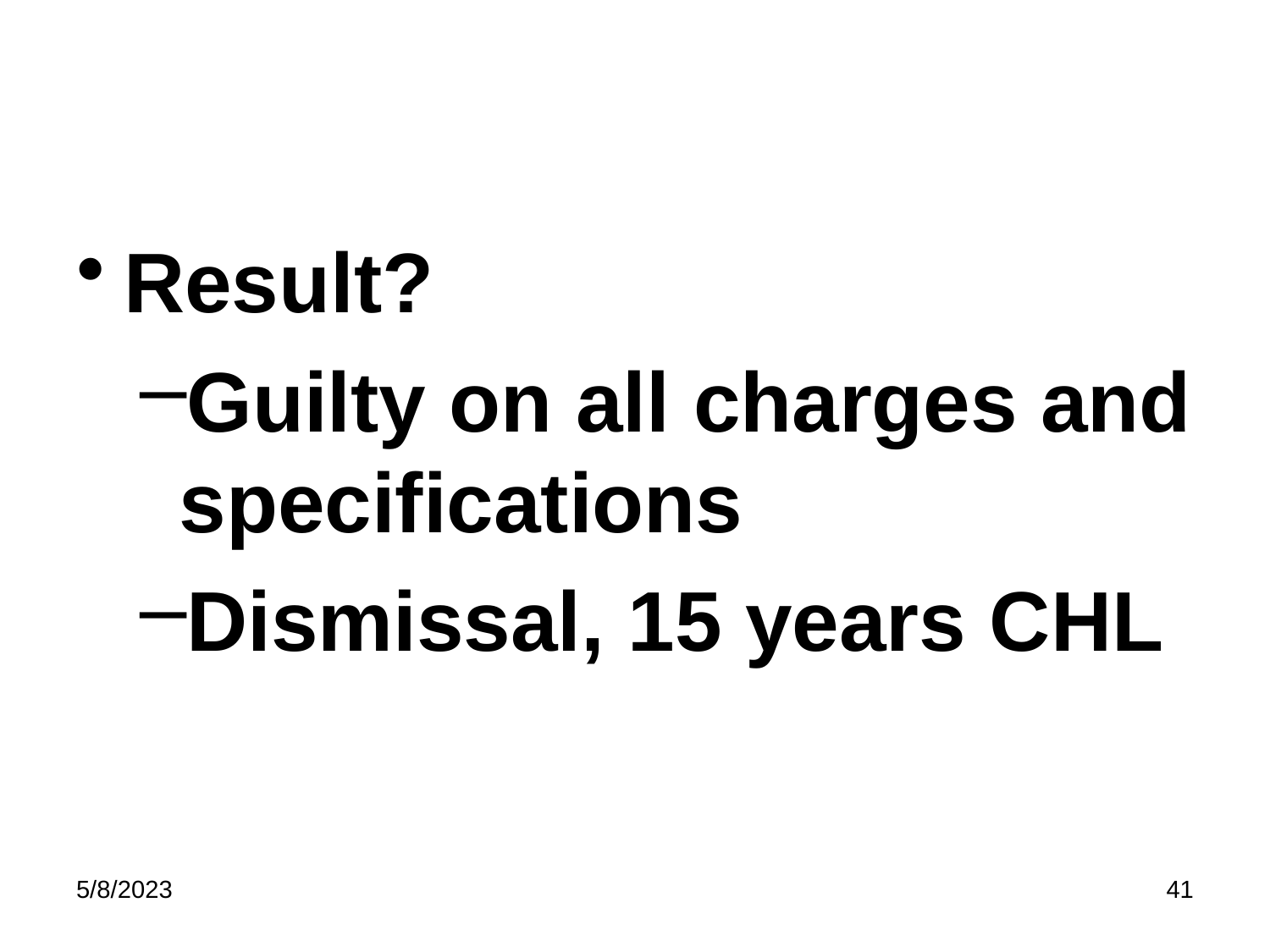

#
Result?
Guilty on all charges and specifications
Dismissal, 15 years CHL
5/8/2023
41